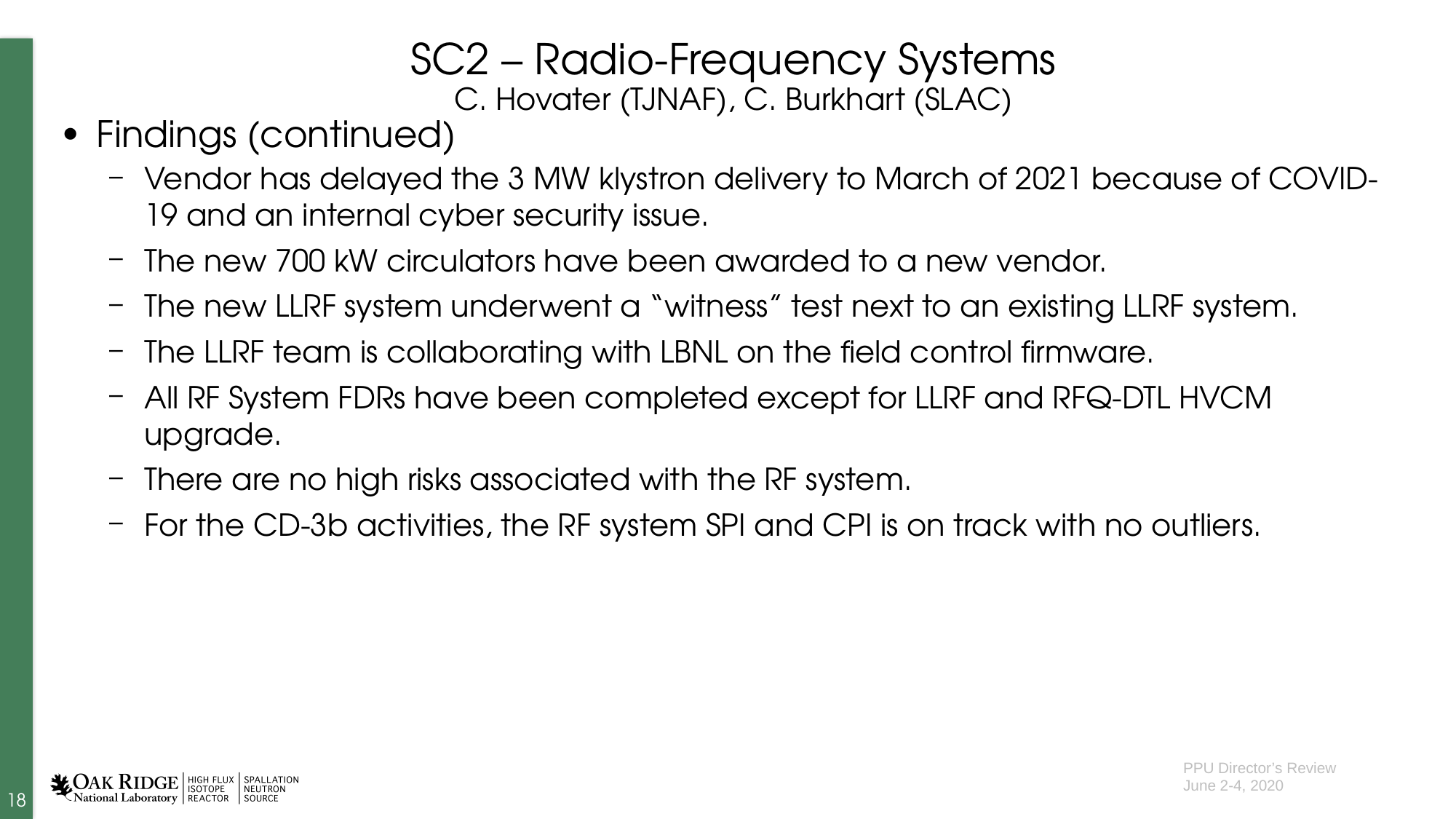

# SC2 – Radio-Frequency Systems C. Hovater (TJNAF), C. Burkhart (SLAC)
Findings (continued)
Vendor has delayed the 3 MW klystron delivery to March of 2021 because of COVID-19 and an internal cyber security issue.
The new 700 kW circulators have been awarded to a new vendor.
The new LLRF system underwent a “witness” test next to an existing LLRF system.
The LLRF team is collaborating with LBNL on the field control firmware.
All RF System FDRs have been completed except for LLRF and RFQ-DTL HVCM upgrade.
There are no high risks associated with the RF system.
For the CD-3b activities, the RF system SPI and CPI is on track with no outliers.